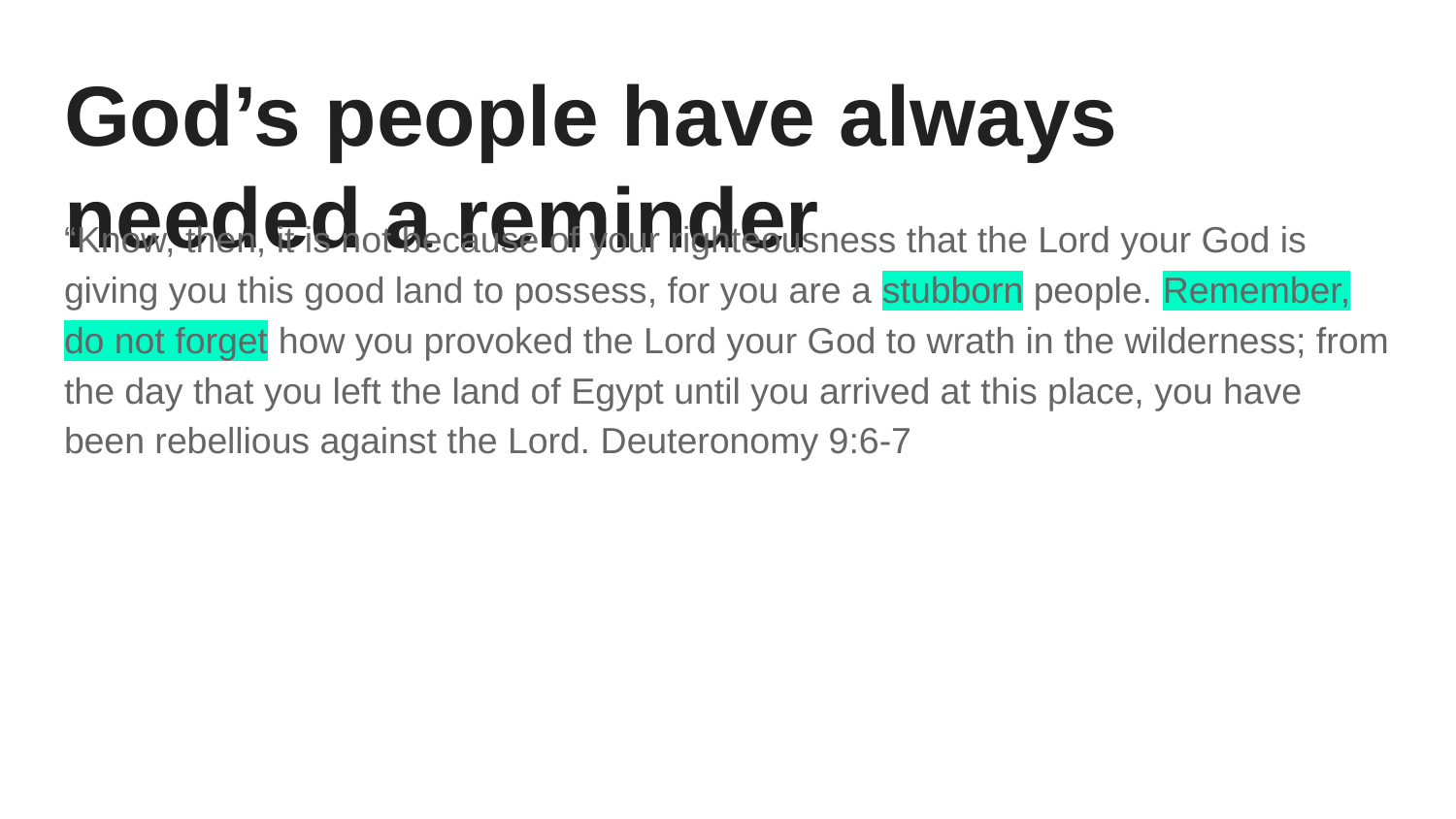

# God’s people have always needed a reminder
“Know, then, it is not because of your righteousness that the Lord your God is giving you this good land to possess, for you are a stubborn people. Remember, do not forget how you provoked the Lord your God to wrath in the wilderness; from the day that you left the land of Egypt until you arrived at this place, you have been rebellious against the Lord. Deuteronomy 9:6-7